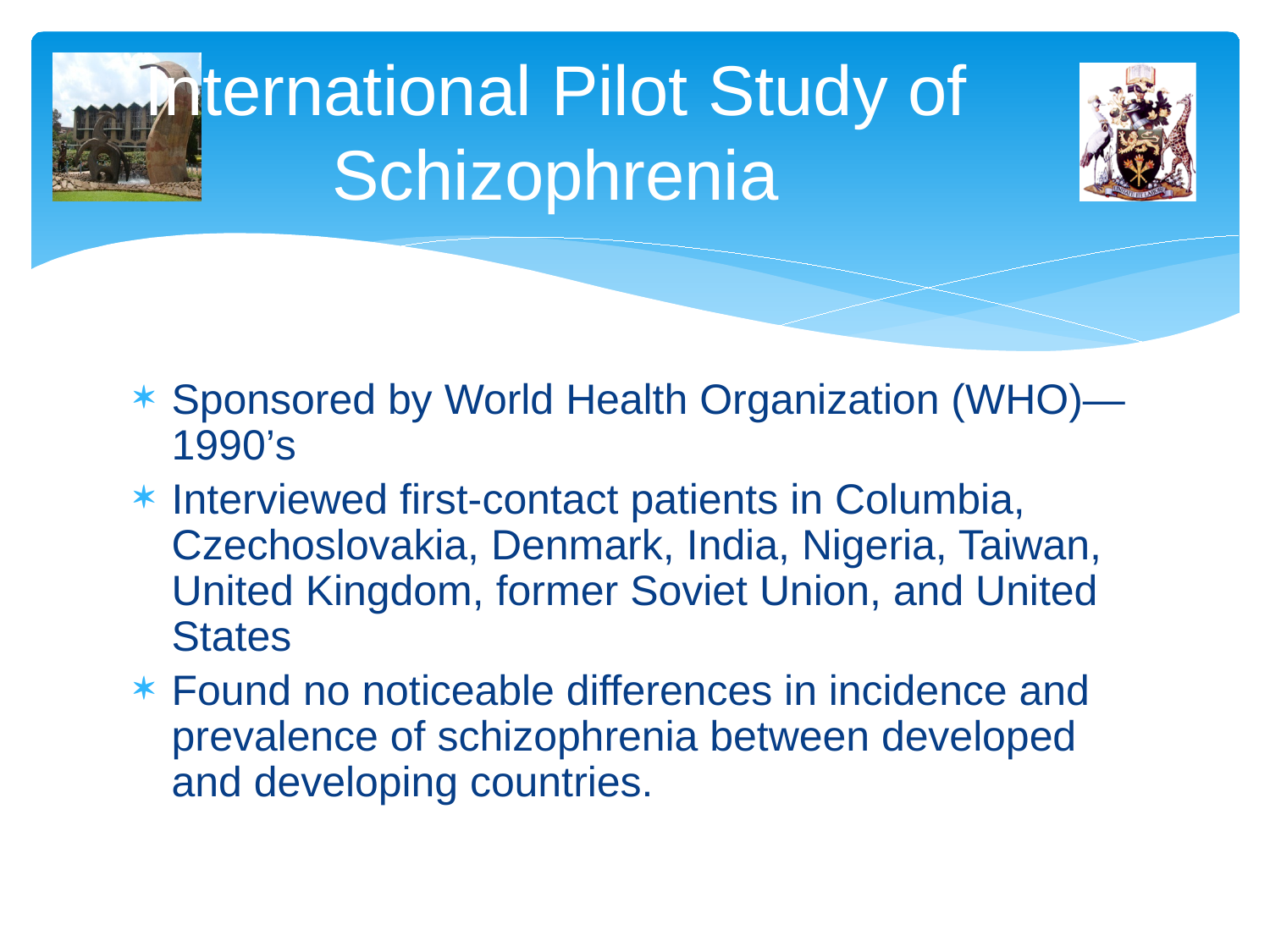

# International Pilot Study of Schizophrenia
Sponsored by World Health Organization (WHO)—1990’s
Interviewed first-contact patients in Columbia, Czechoslovakia, Denmark, India, Nigeria, Taiwan, United Kingdom, former Soviet Union, and United States
Found no noticeable differences in incidence and prevalence of schizophrenia between developed and developing countries.